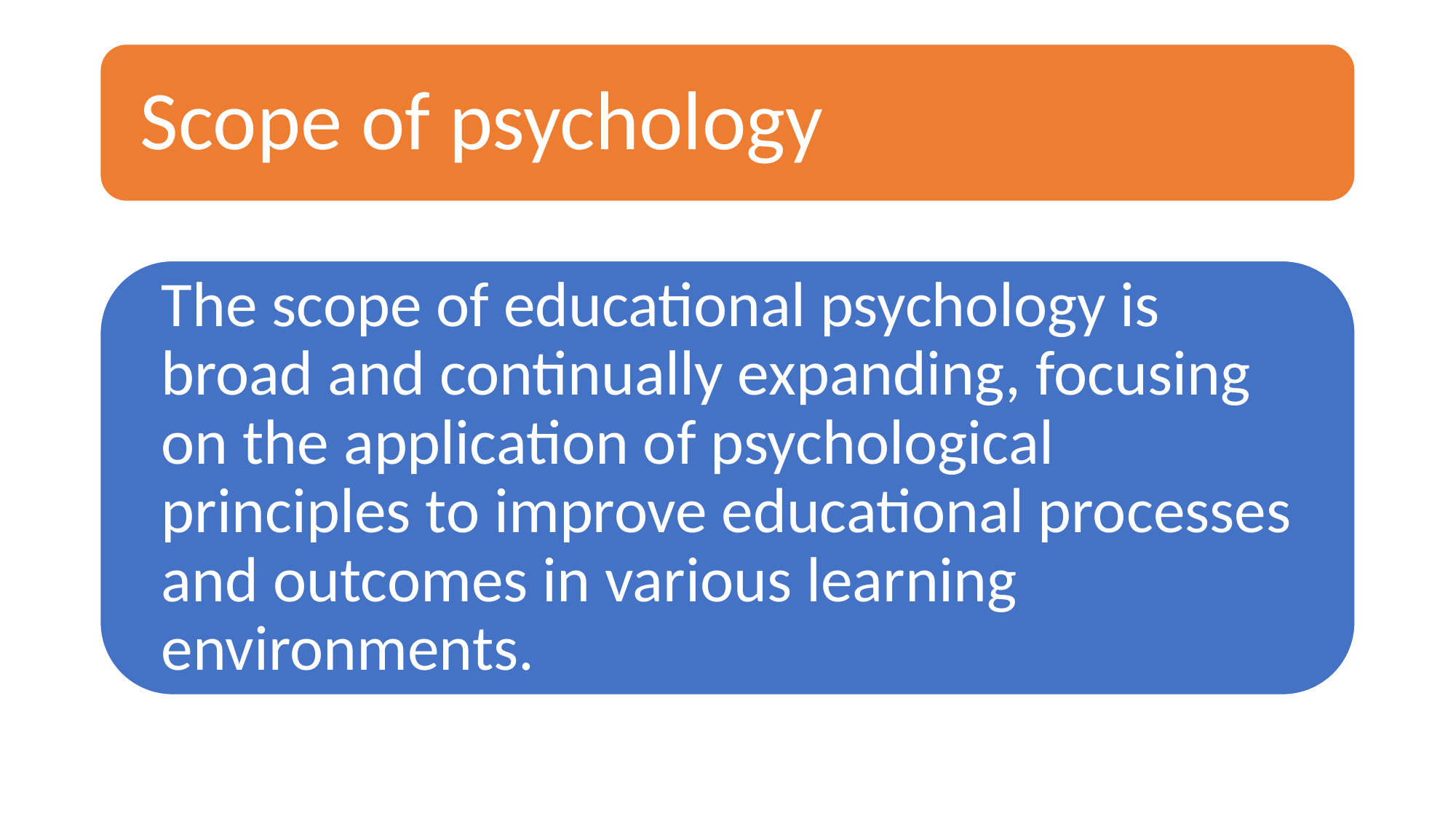

Scope of psychology
The scope of educational psychology is broad and continually expanding, focusing on the application of psychological principles to improve educational processes and outcomes in various learning environments.